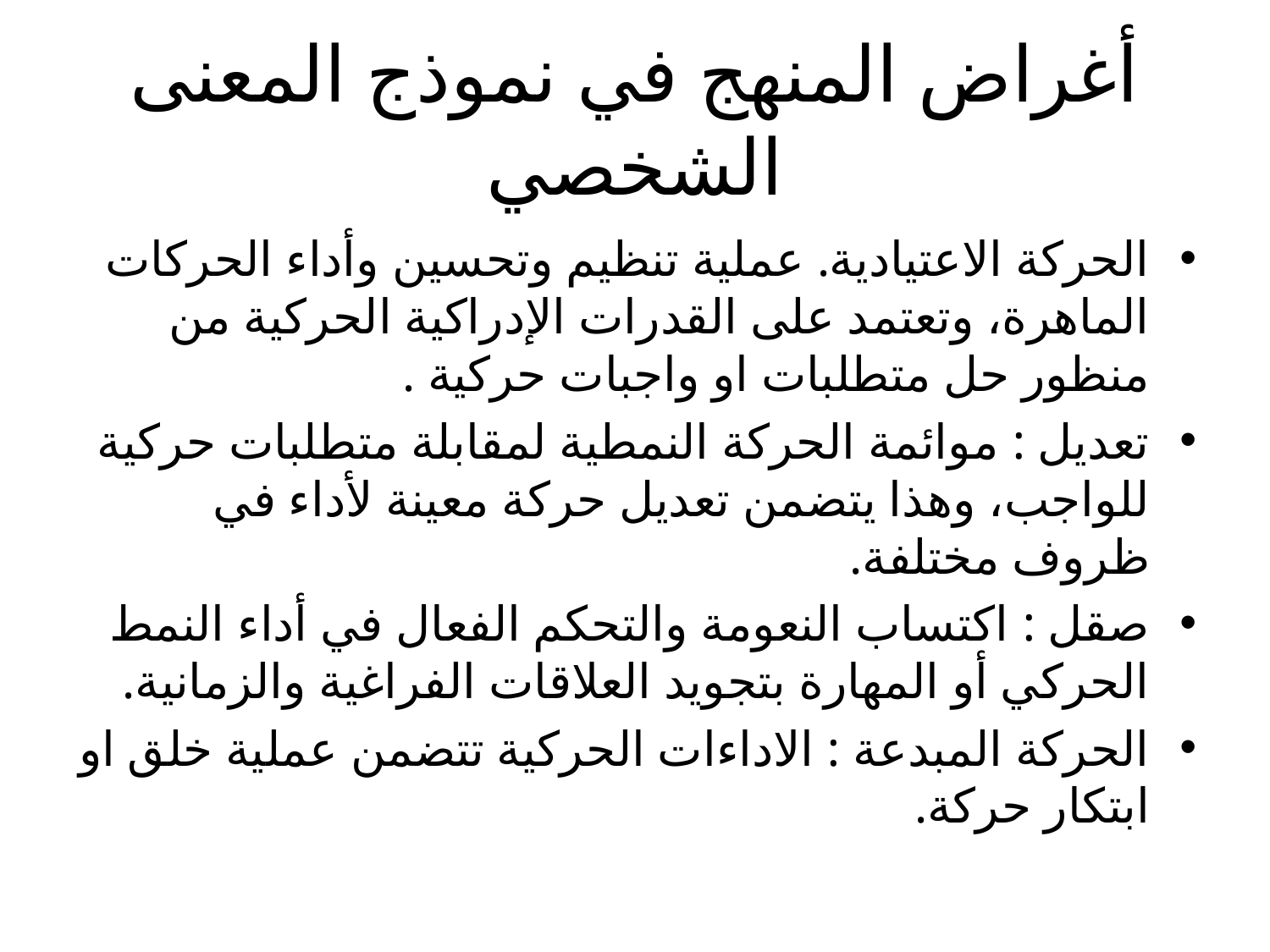

# أغراض المنهج في نموذج المعنى الشخصي
الحركة الاعتيادية. عملية تنظيم وتحسين وأداء الحركات الماهرة، وتعتمد على القدرات الإدراكية الحركية من منظور حل متطلبات او واجبات حركية .
تعديل : موائمة الحركة النمطية لمقابلة متطلبات حركية للواجب، وهذا يتضمن تعديل حركة معينة لأداء في ظروف مختلفة.
صقل : اكتساب النعومة والتحكم الفعال في أداء النمط الحركي أو المهارة بتجويد العلاقات الفراغية والزمانية.
الحركة المبدعة : الاداءات الحركية تتضمن عملية خلق او ابتكار حركة.